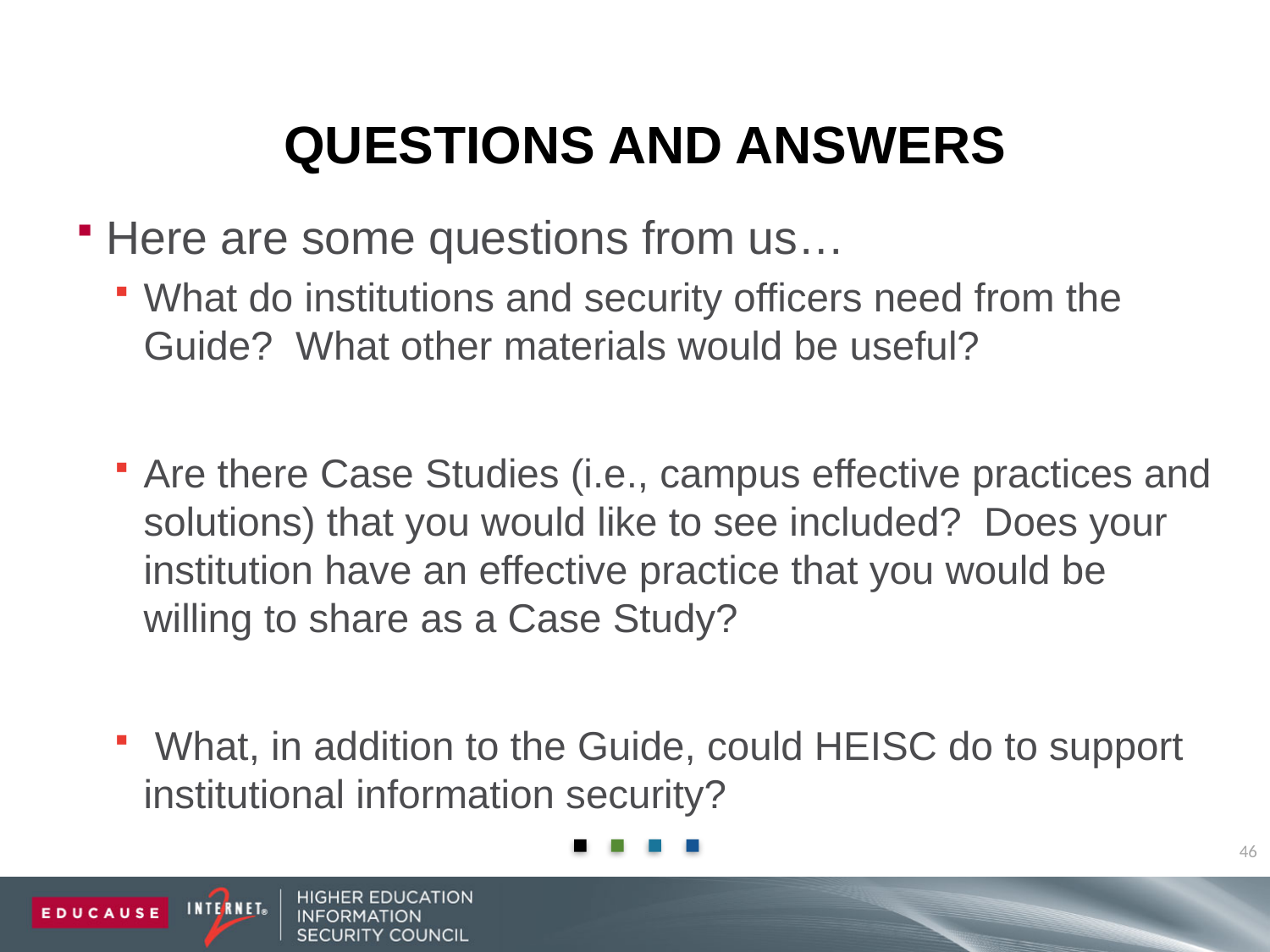

# Questions and answers
Here are some questions from us…
What do institutions and security officers need from the Guide?  What other materials would be useful?

Are there Case Studies (i.e., campus effective practices and solutions) that you would like to see included?  Does your institution have an effective practice that you would be willing to share as a Case Study?

 What, in addition to the Guide, could HEISC do to support institutional information security?
46